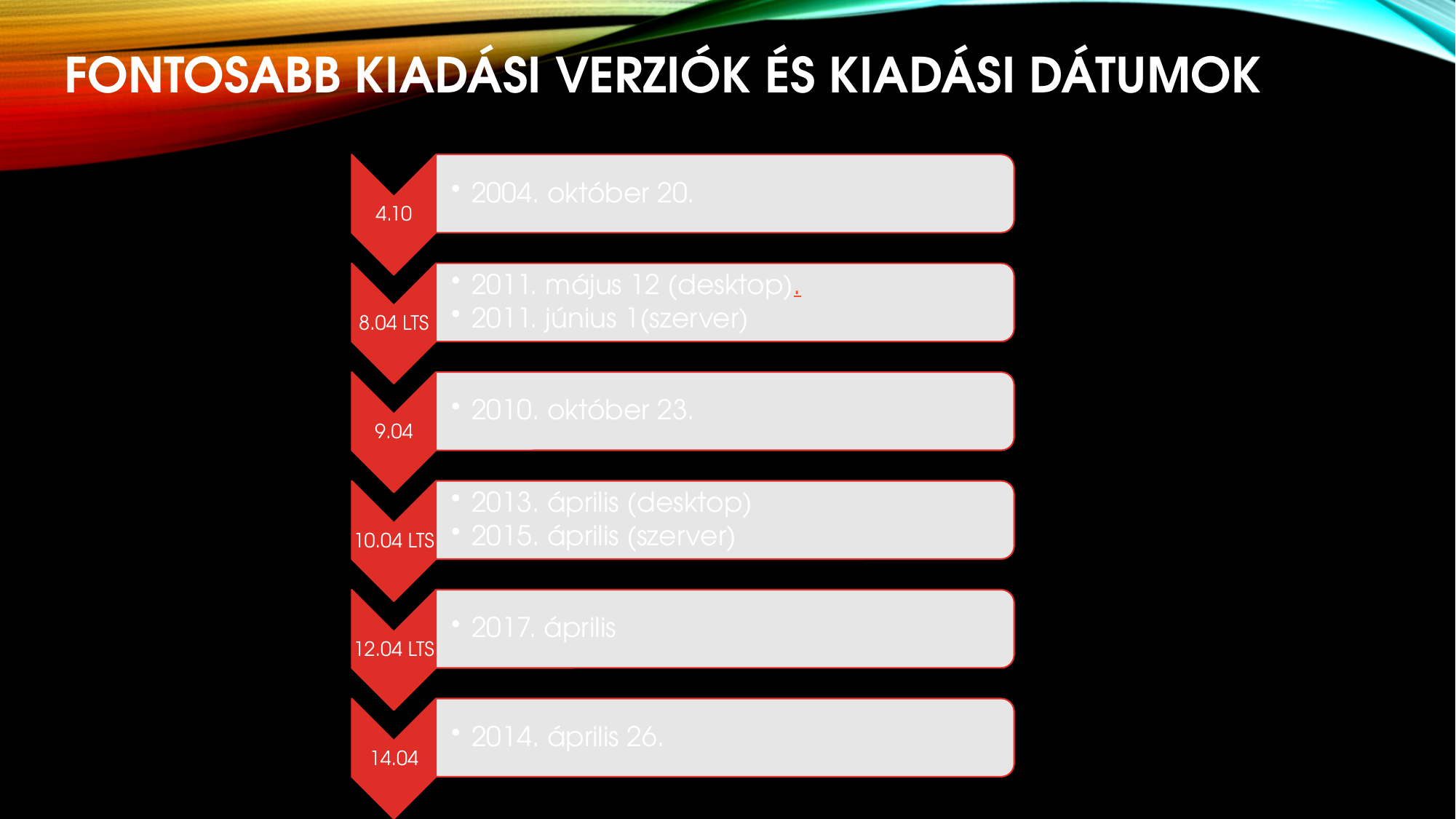

# FoNtosabb kiadÁsi verziÓk És KIADÁSI DÁTUMOK
4.10
2004. október 20.
8.04 LTS
2011. május 12 (desktop).
2011. június 1(szerver)
9.04
2010. október 23.
10.04 LTS
2013. április (desktop)
2015. április (szerver)
12.04 LTS
2017. április
14.04
2014. április 26.